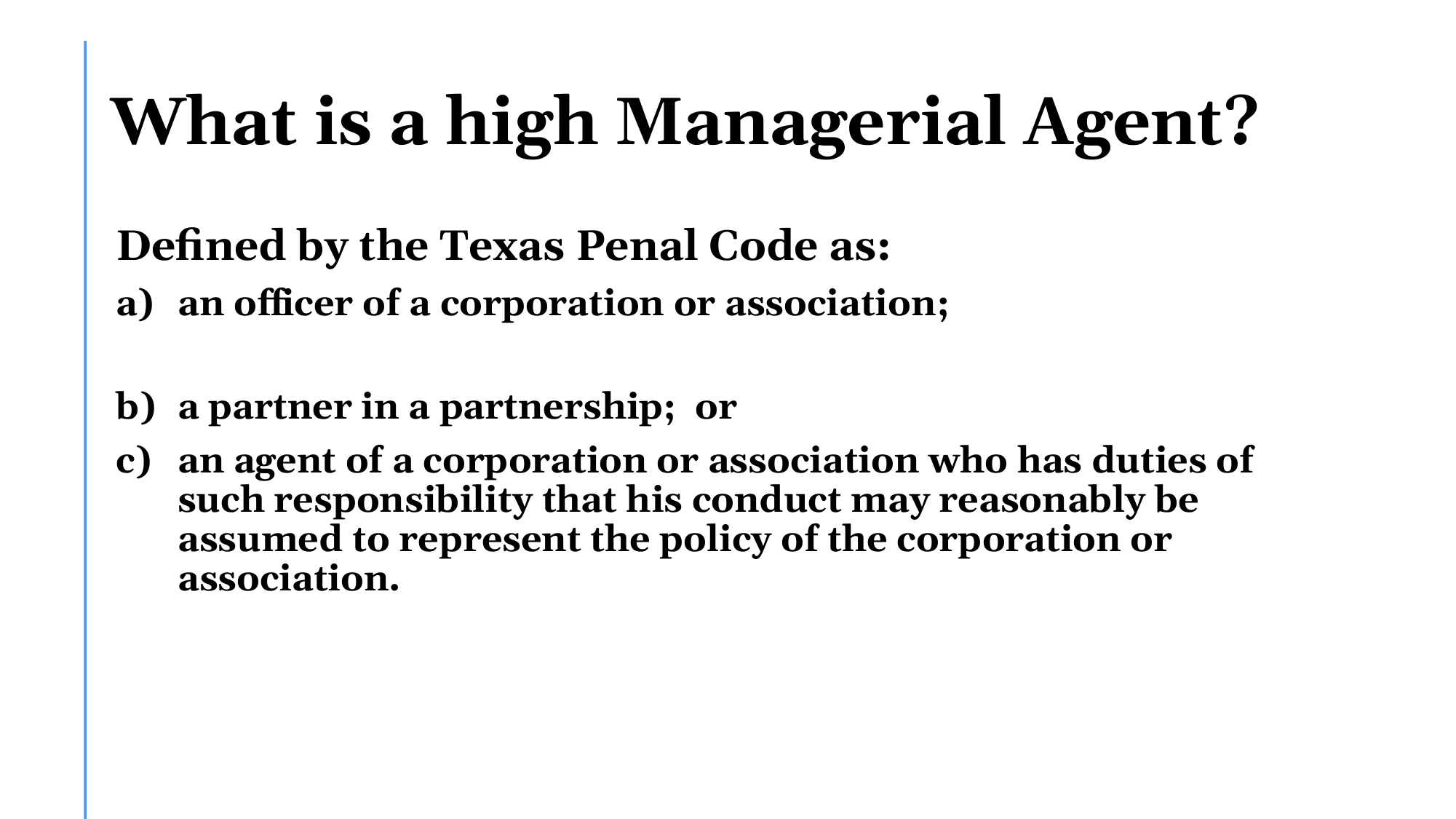

# What is a high Managerial Agent?
Defined by the Texas Penal Code as:
an officer of a corporation or association;
a partner in a partnership;  or
an agent of a corporation or association who has duties of such responsibility that his conduct may reasonably be assumed to represent the policy of the corporation or association.